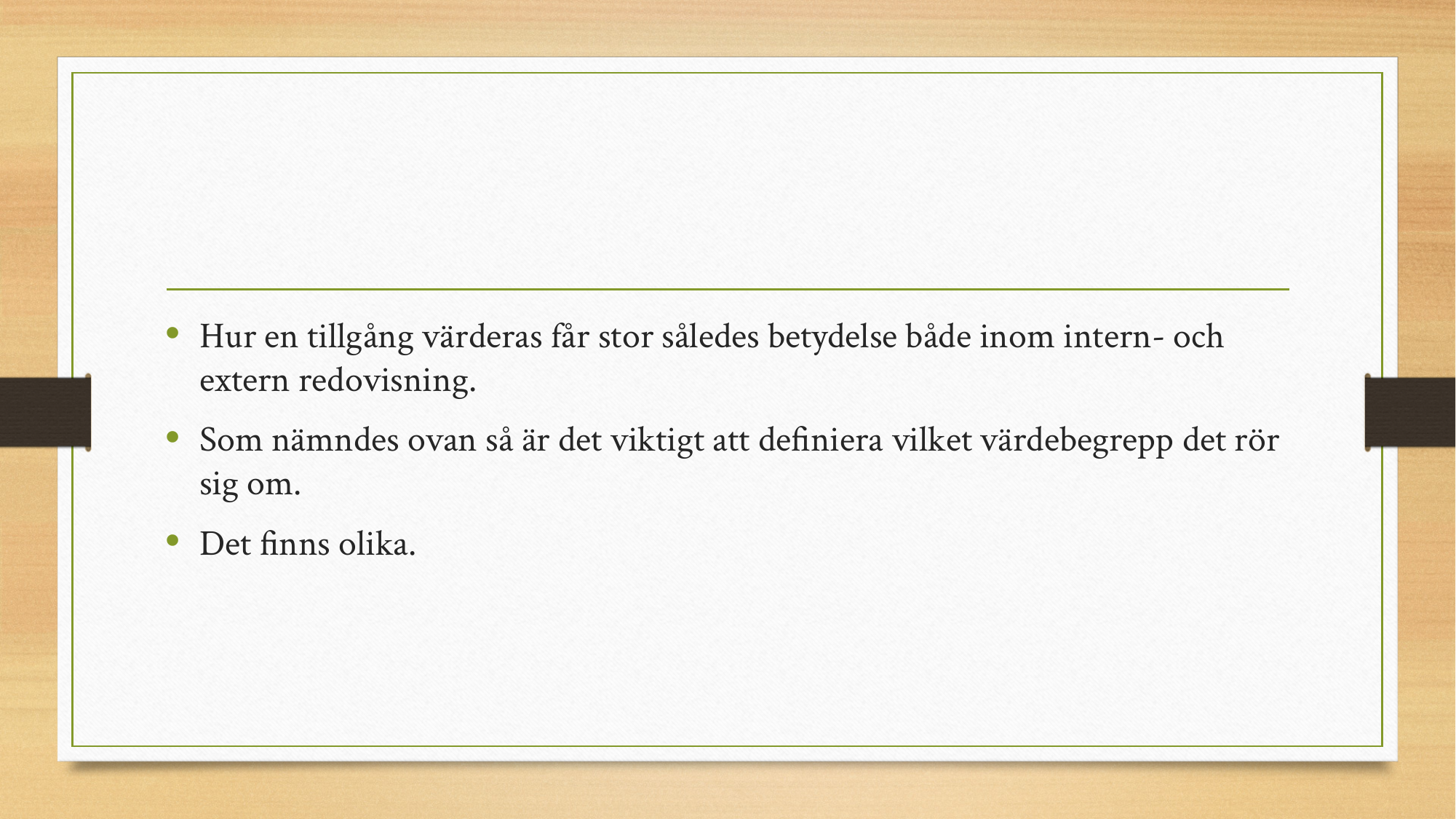

#
Hur en tillgång värderas får stor således betydelse både inom intern- och extern redovisning.
Som nämndes ovan så är det viktigt att definiera vilket värdebegrepp det rör sig om.
Det finns olika.